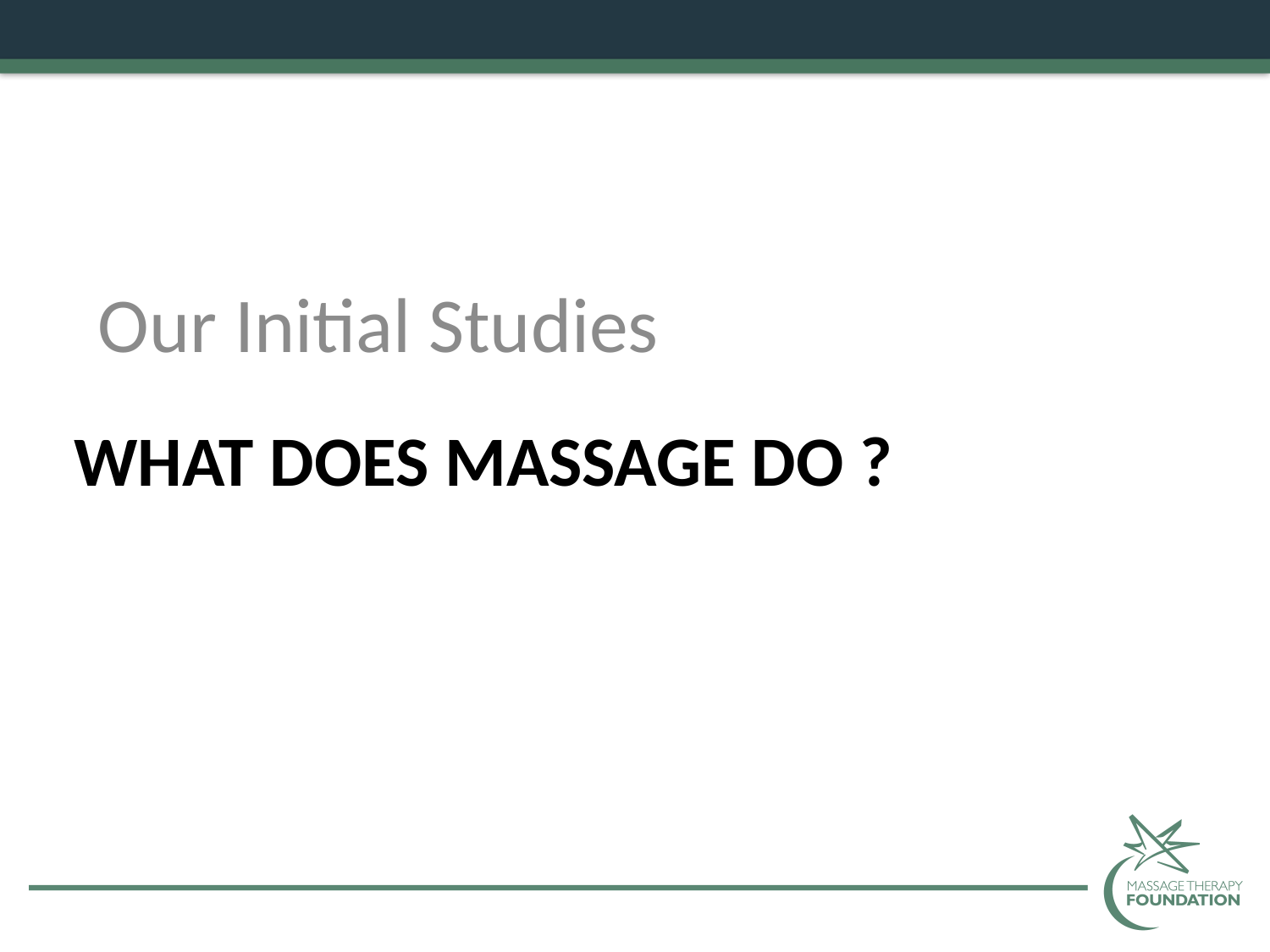

Our Initial Studies
# What does massage do ?